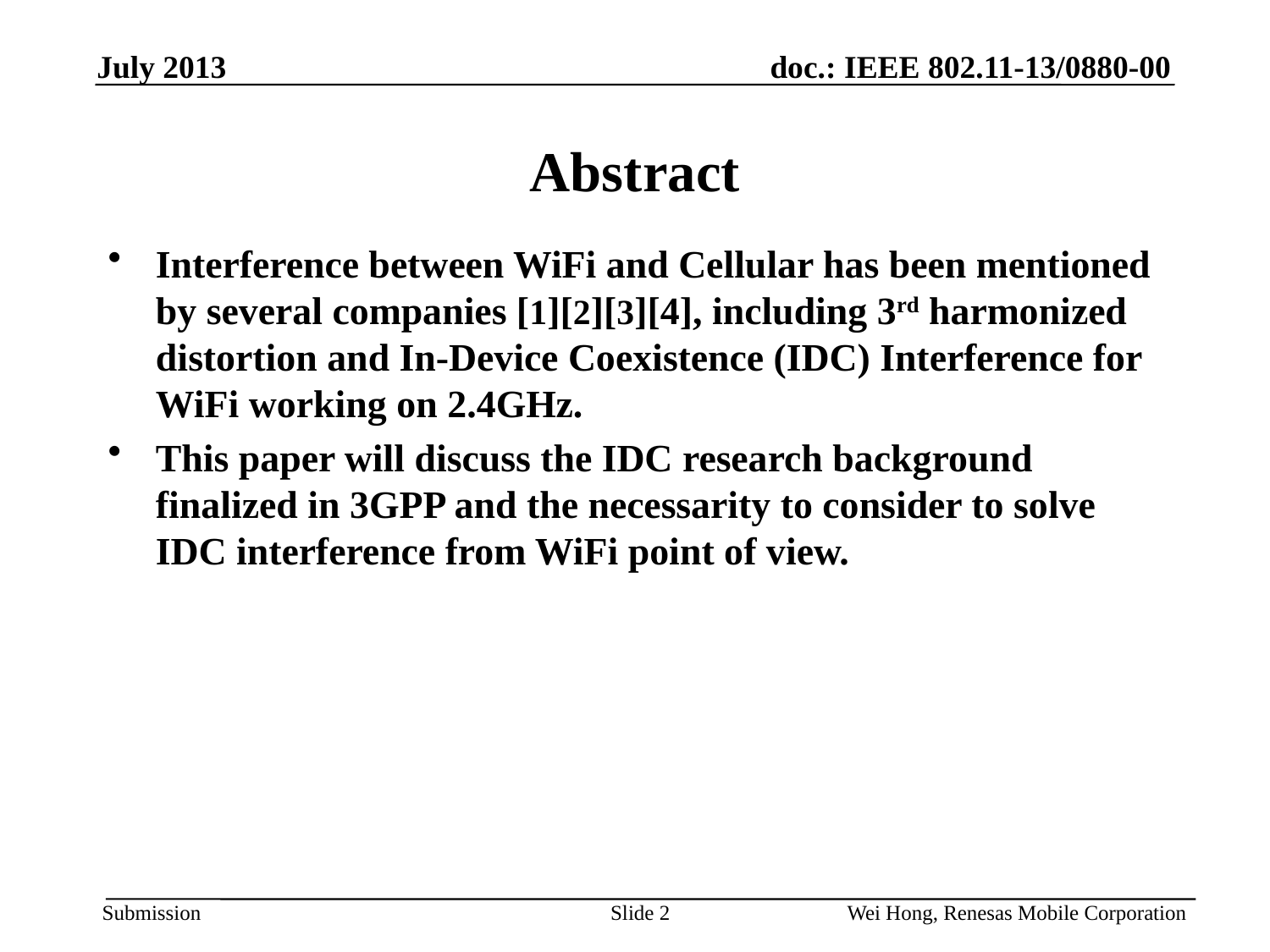

July 2013
# Abstract
Interference between WiFi and Cellular has been mentioned by several companies [1][2][3][4], including 3rd harmonized distortion and In-Device Coexistence (IDC) Interference for WiFi working on 2.4GHz.
This paper will discuss the IDC research background finalized in 3GPP and the necessarity to consider to solve IDC interference from WiFi point of view.

Slide 2
Wei Hong, Renesas Mobile Corporation